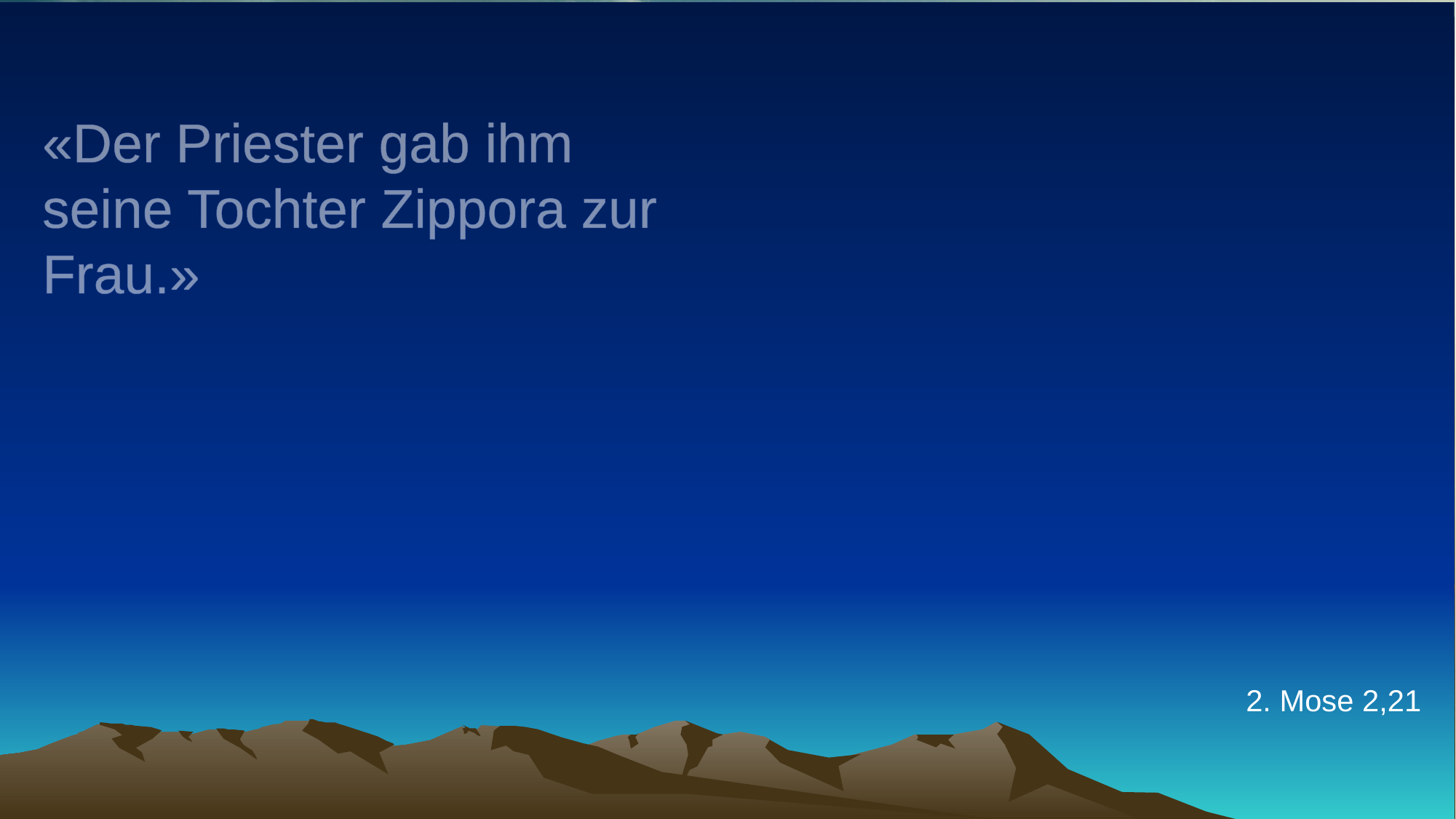

# «Der Priester gab ihm seine Tochter Zippora zur Frau.»
2. Mose 2,21